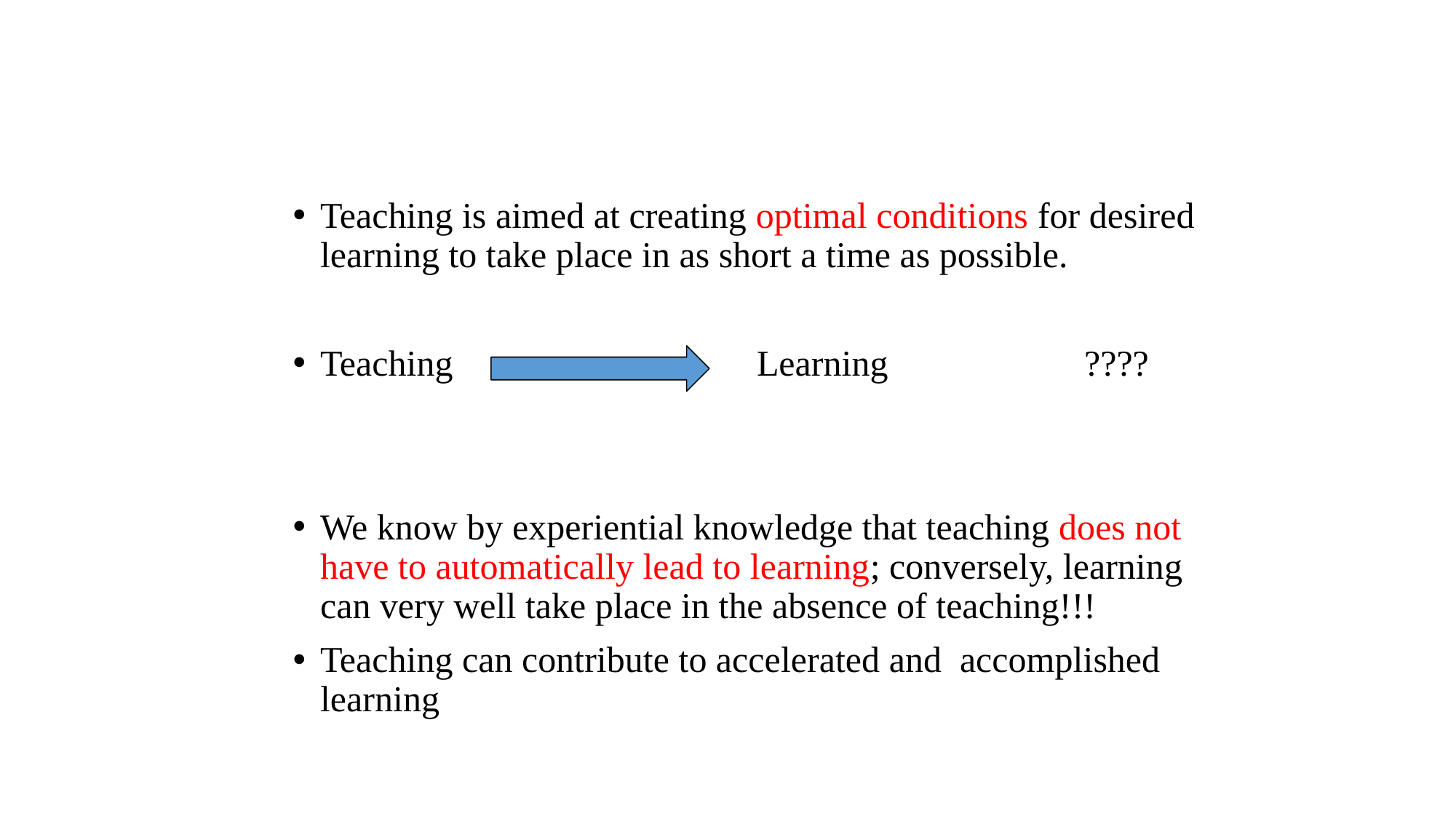

Teaching is aimed at creating optimal conditions for desired learning to take place in as short a time as possible.

Teaching			Learning 		????

We know by experiential knowledge that teaching does not have to automatically lead to learning; conversely, learning can very well take place in the absence of teaching!!!
Teaching can contribute to accelerated and  accomplished learning